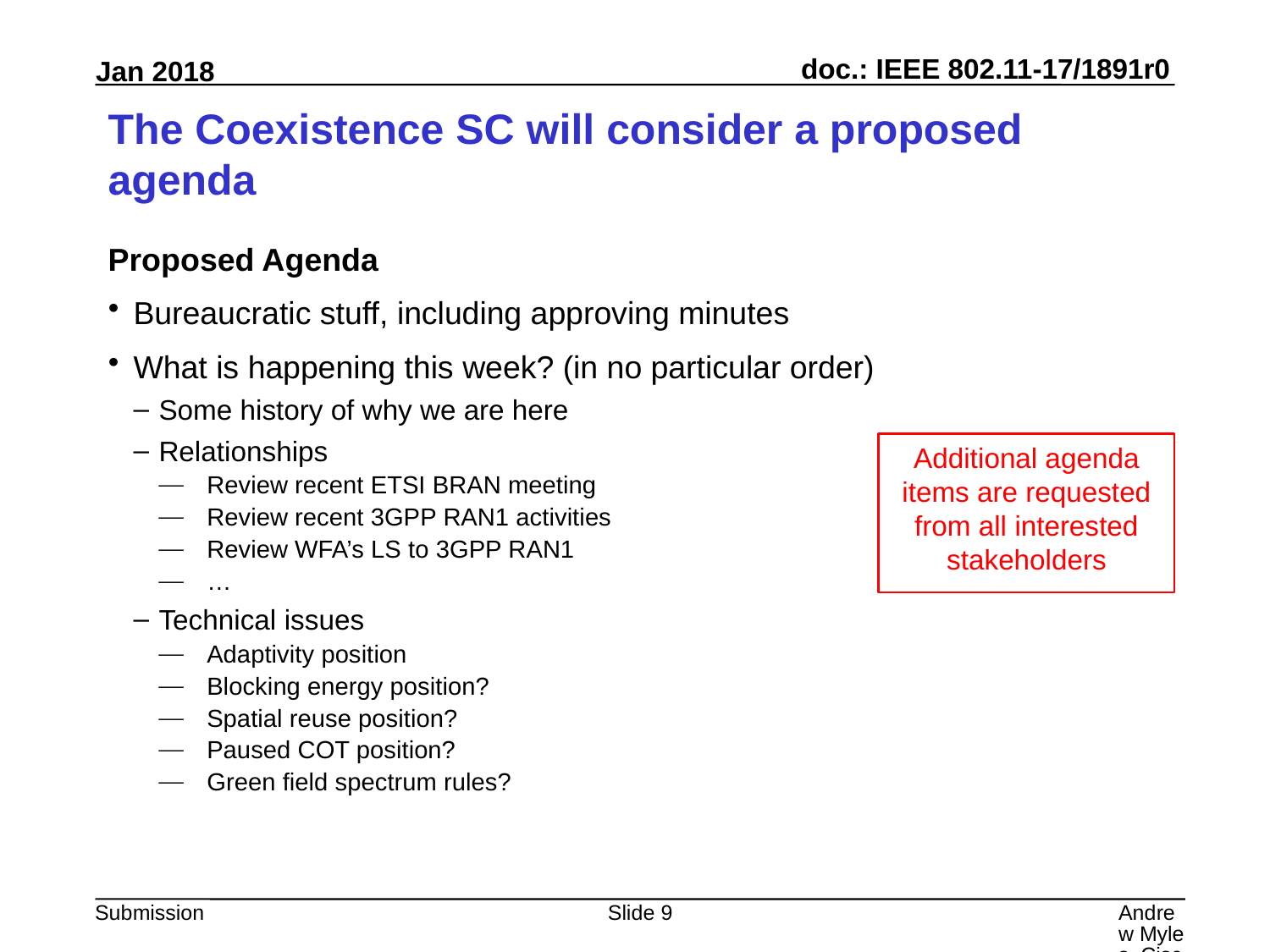

# The Coexistence SC will consider a proposed agenda
Proposed Agenda
Bureaucratic stuff, including approving minutes
What is happening this week? (in no particular order)
Some history of why we are here
Relationships
Review recent ETSI BRAN meeting
Review recent 3GPP RAN1 activities
Review WFA’s LS to 3GPP RAN1
…
Technical issues
Adaptivity position
Blocking energy position?
Spatial reuse position?
Paused COT position?
Green field spectrum rules?

Additional agenda items are requested from all interested stakeholders
Slide 9
Andrew Myles, Cisco